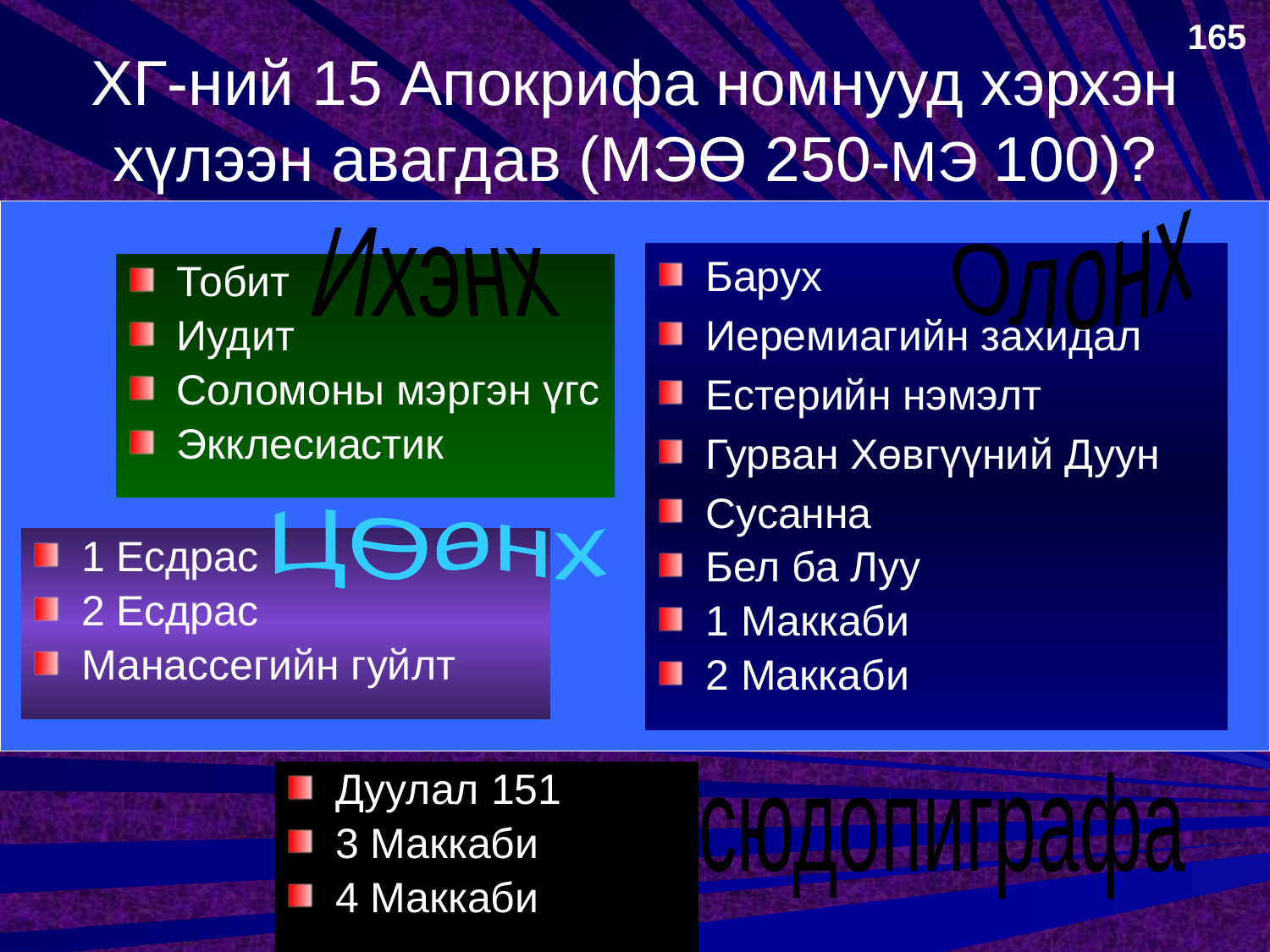

165
# ХГ-ний 15 Апокрифа номнууд хэрхэн хүлээн авагдав (МЭӨ 250-МЭ 100)?
Олонх

Ихэнх
Барух
Иеремиагийн захидал
Естерийн нэмэлт
Гурван Хөвгүүний Дуун
Сусанна
Бел ба Луу
1 Маккаби
2 Mаккаби
Тобит
Иудит
Соломоны мэргэн үгс
Экклесиастик
ЦӨөнх
1 Есдрас
2 Есдрас
Манассегийн гуйлт
Дуулал 151
3 Mаккаби
4 Maккаби
Псюдопиграфа